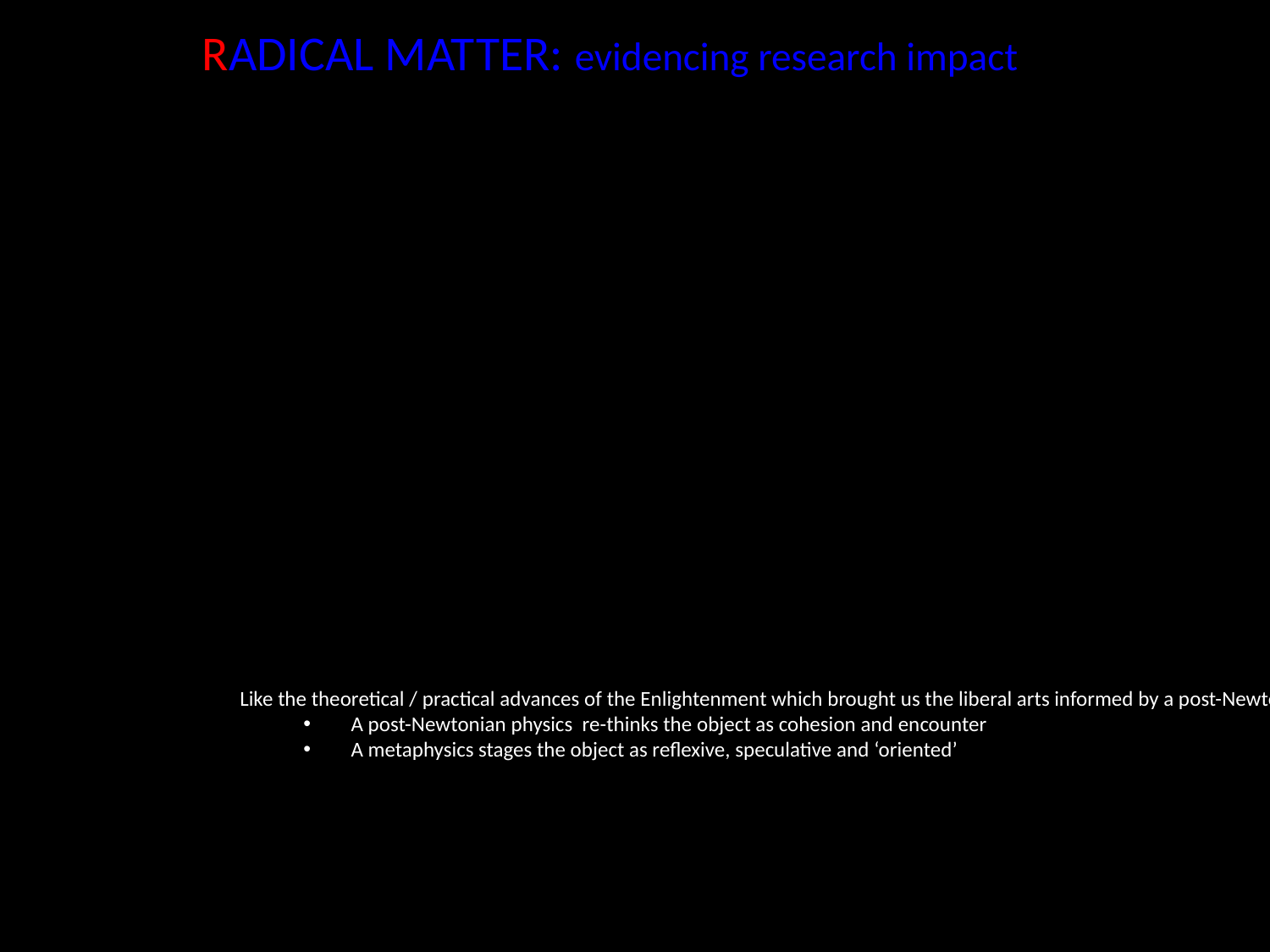

# RADICAL MATTER: evidencing research impact

Like the theoretical / practical advances of the Enlightenment which brought us the liberal arts informed by a post-Newtonian zeta-physics rather than the dialectical metaphysics of an Aristotle, Kant or Hegel
A post-Newtonian physics  re-thinks the object as cohesion and encounter
A metaphysics stages the object as reflexive, speculative and ‘oriented’